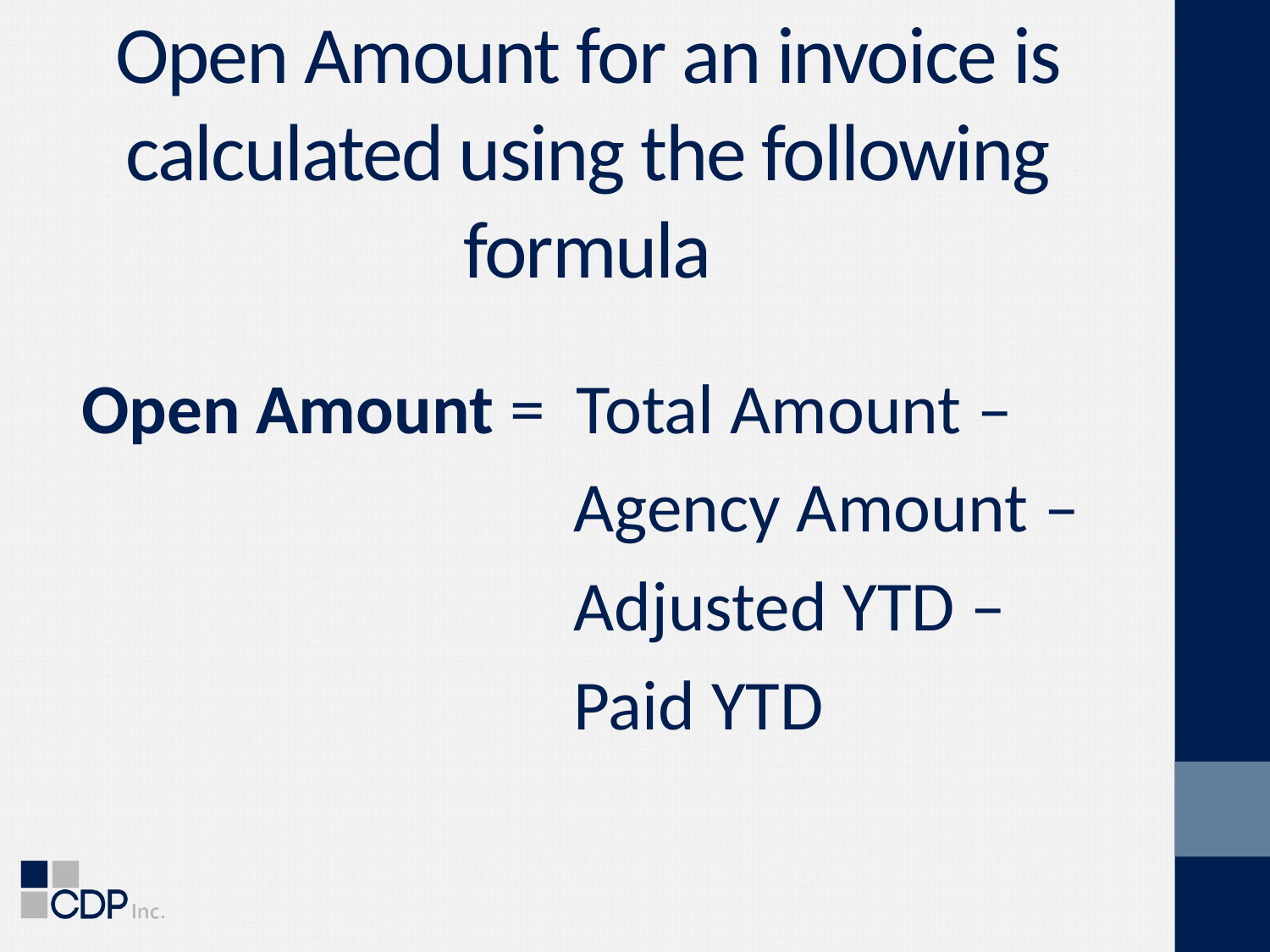

# Open Amount for an invoice is calculated using the following formula

Open Amount =  Total Amount –
                               Agency Amount –
                               Adjusted YTD –
                               Paid YTD